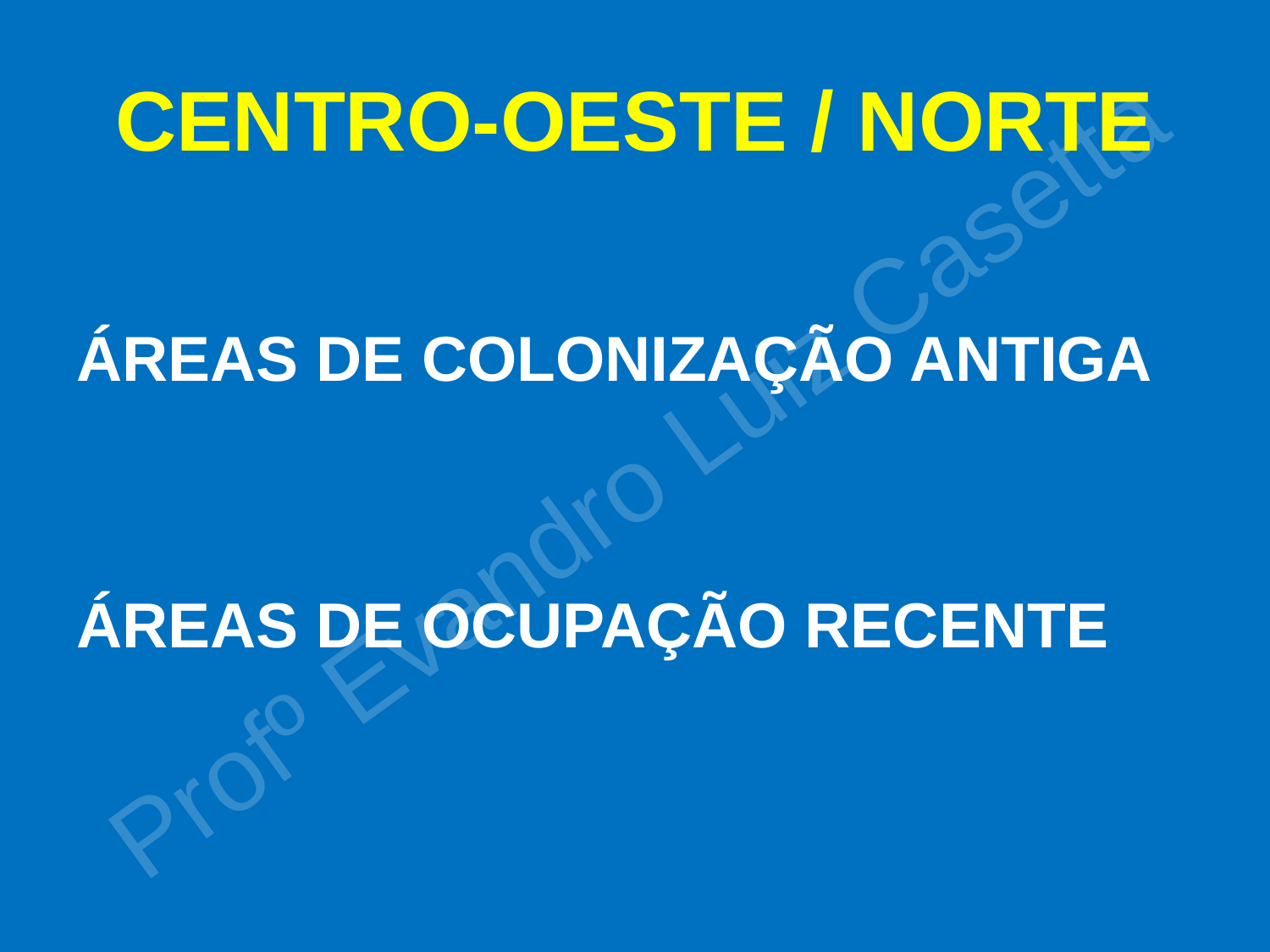

# CENTRO-OESTE / NORTE

ÁREAS DE COLONIZAÇÃO ANTIGA

ÁREAS DE OCUPAÇÃO RECENTE